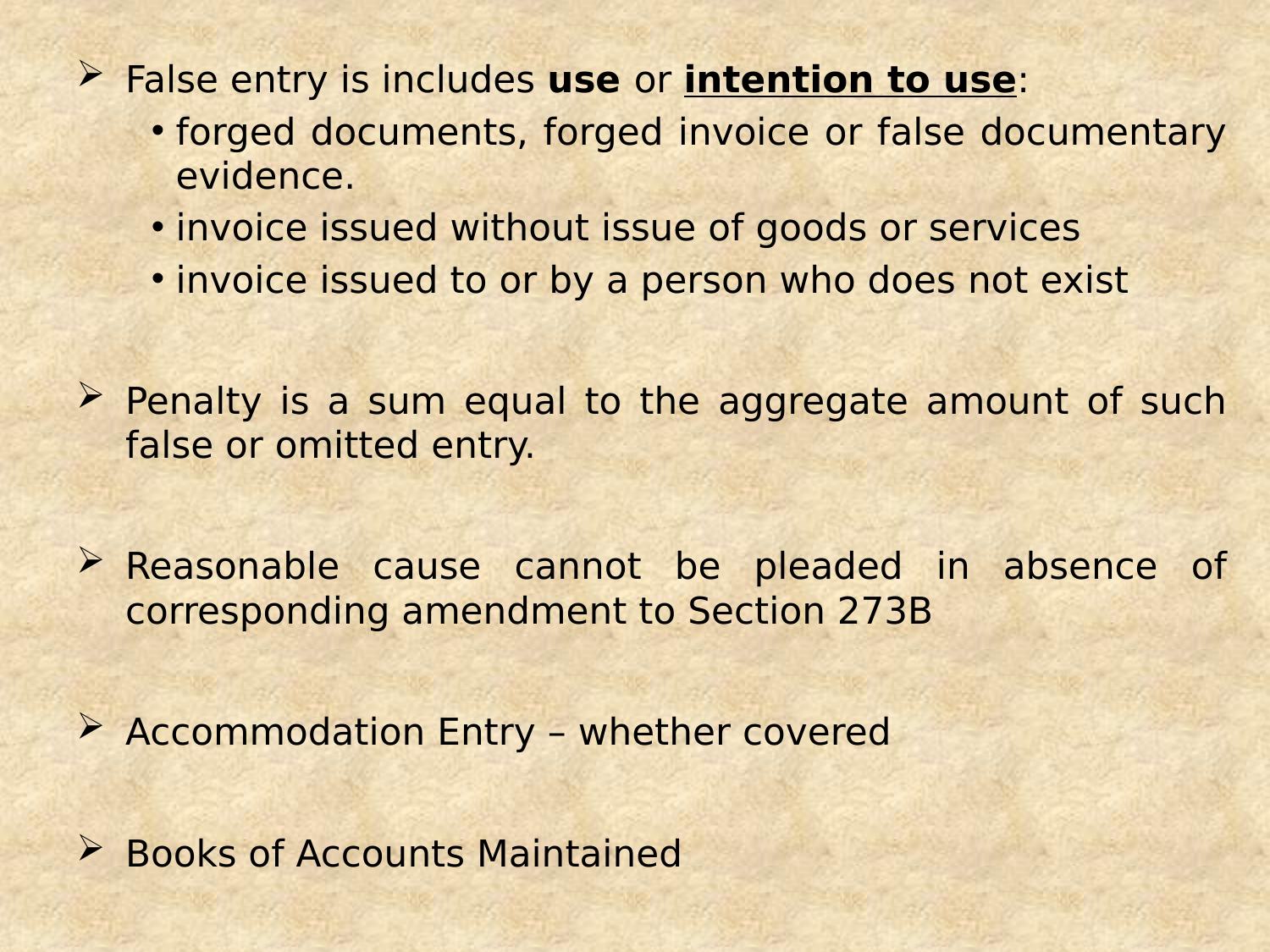

#
False entry is includes use or intention to use:
forged documents, forged invoice or false documentary evidence.
invoice issued without issue of goods or services
invoice issued to or by a person who does not exist

Penalty is a sum equal to the aggregate amount of such false or omitted entry.

Reasonable cause cannot be pleaded in absence of corresponding amendment to Section 273B

Accommodation Entry – whether covered

Books of Accounts Maintained